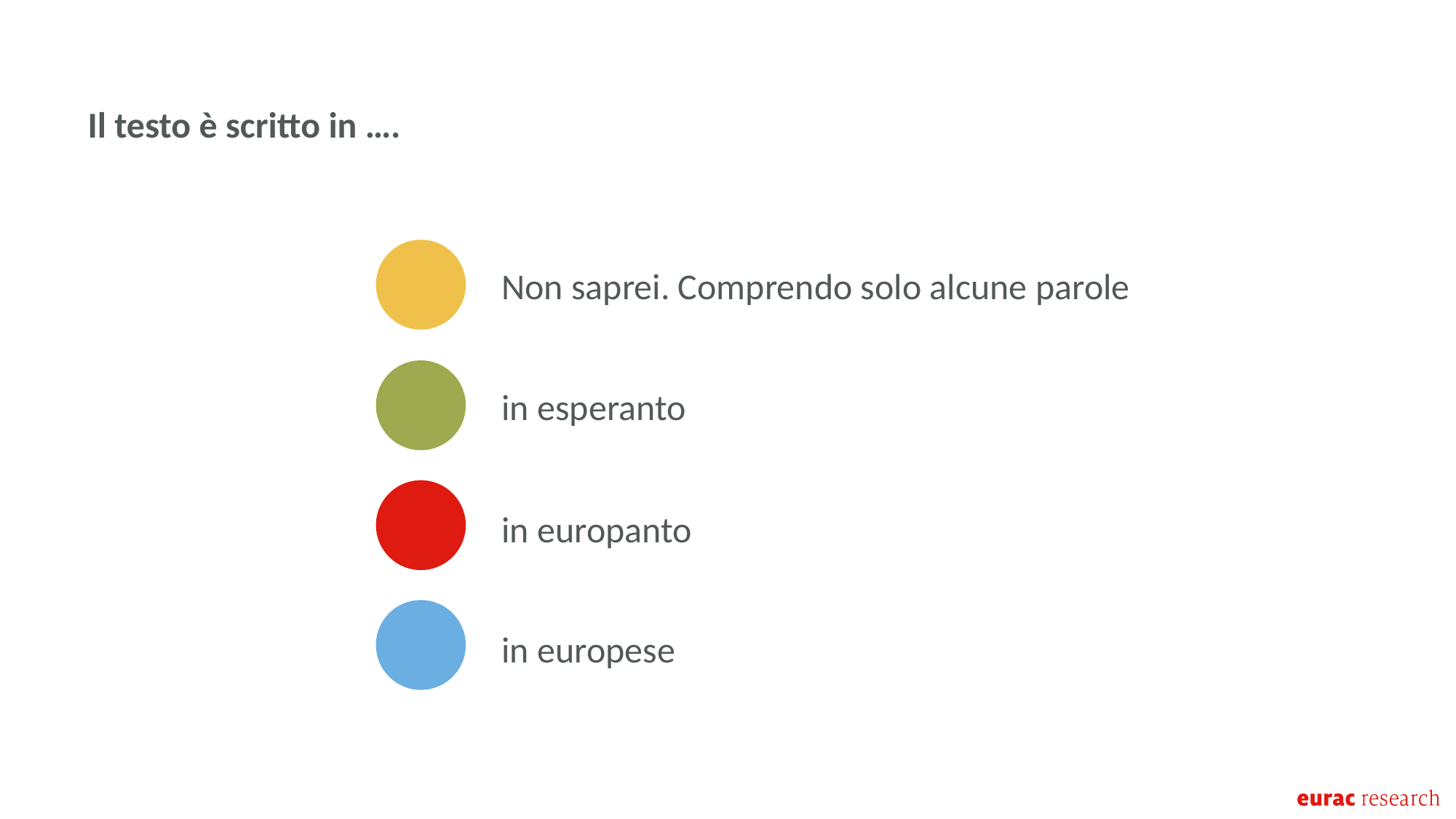

Il testo è scritto in ….

Non saprei. Comprendo solo alcune parole

in esperanto

in europanto

in europese